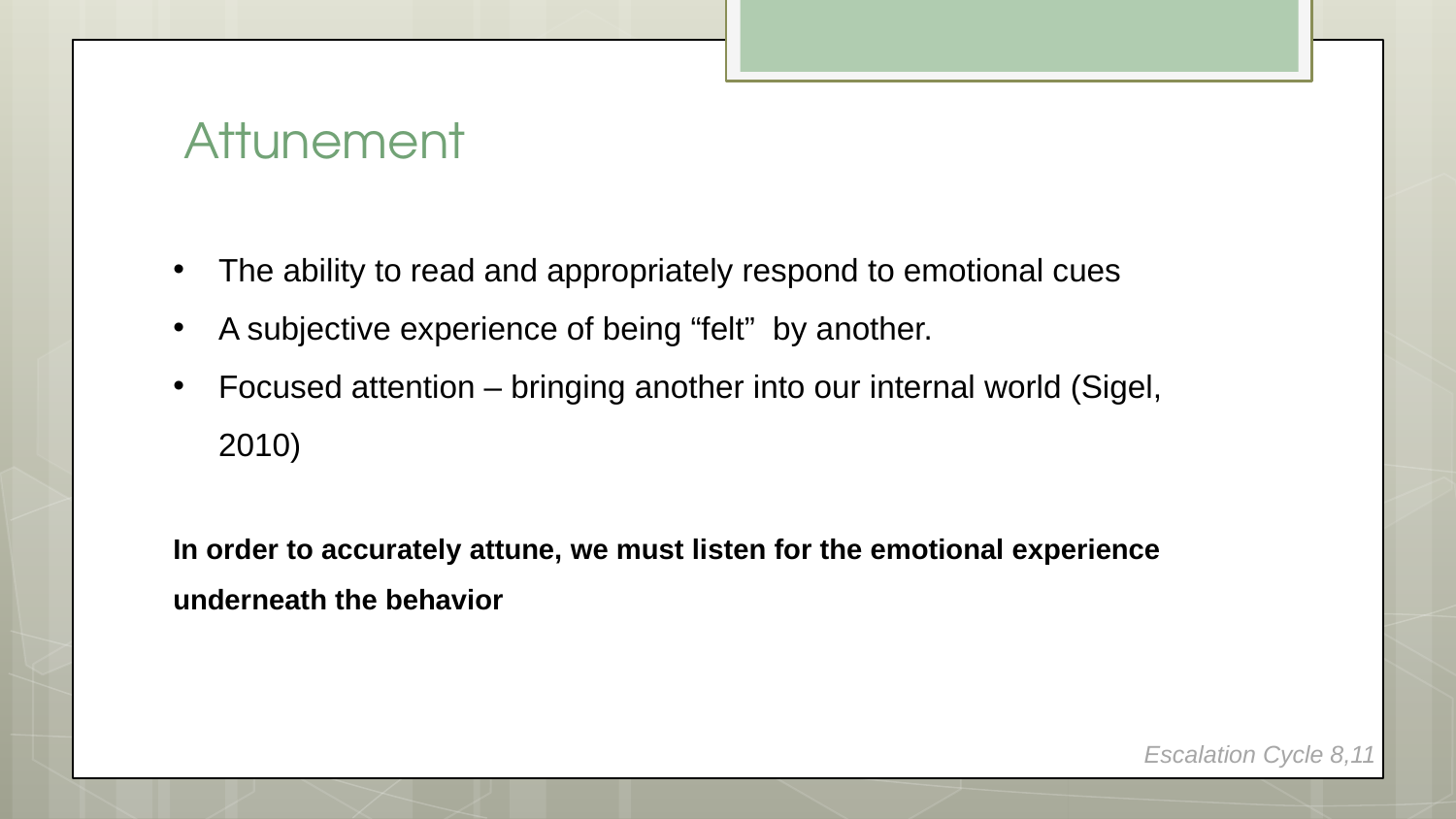

# Attunement

The ability to read and appropriately respond to emotional cues
A subjective experience of being “felt”  by another.
Focused attention – bringing another into our internal world (Sigel, 2010)

In order to accurately attune, we must listen for the emotional experience underneath the behavior
Escalation Cycle 8,11